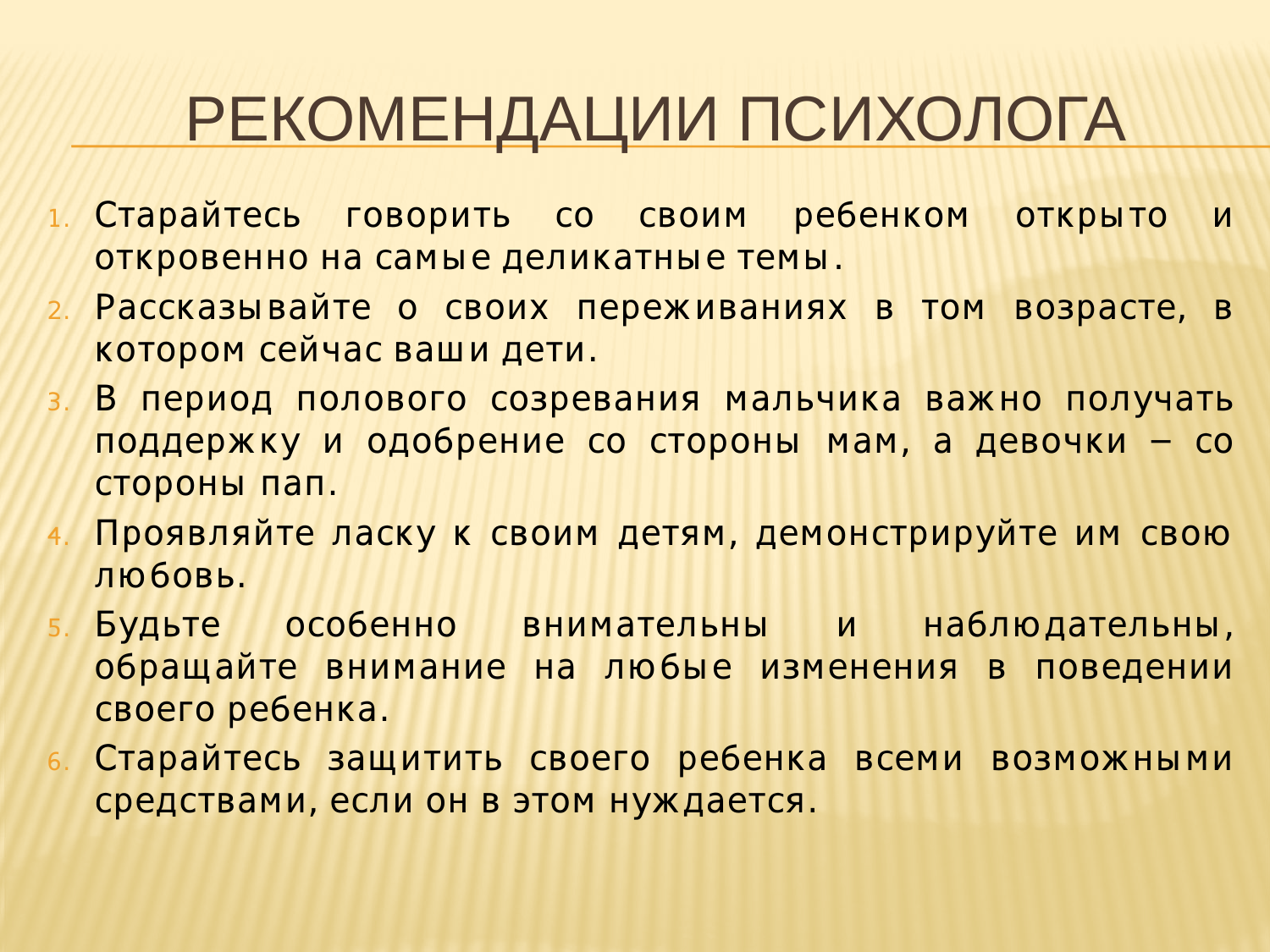

# Рекомендации психолога
Старайтесь говорить со своим ребенком открыто и откровенно на самые деликатные темы.
Рассказывайте о своих переживаниях в том возрасте, в котором сейчас ваши дети.
В период полового созревания мальчика важно получать поддержку и одобрение со стороны мам, а девочки – со стороны пап.
Проявляйте ласку к своим детям, демонстрируйте им свою любовь.
Будьте особенно внимательны и наблюдательны, обращайте внимание на любые изменения в поведении своего ребенка.
Старайтесь защитить своего ребенка всеми возможными средствами, если он в этом нуждается.